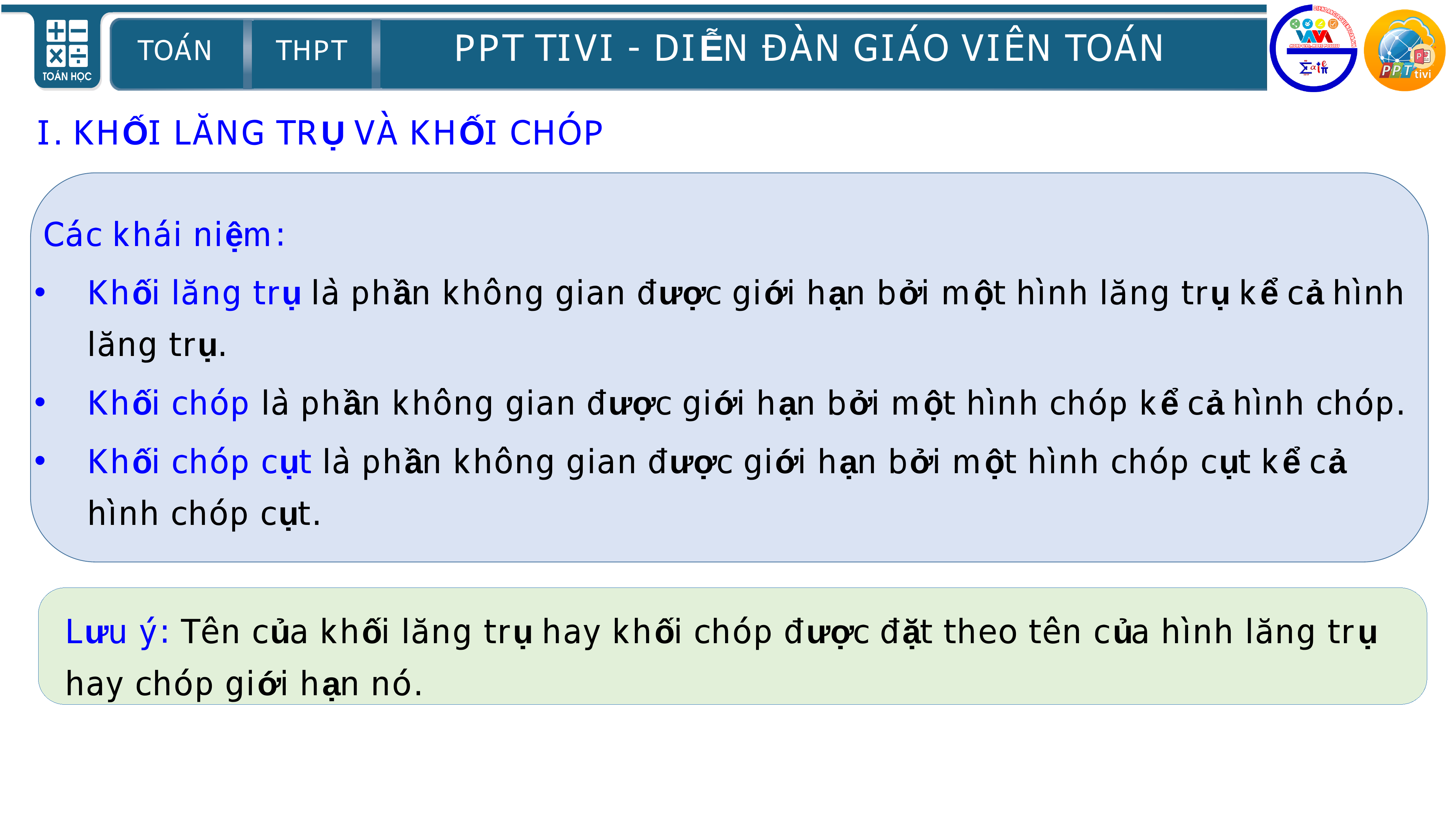

I. KHỐI LĂNG TRỤ VÀ KHỐI CHÓP

 Các khái niệm:
Khối lăng trụ là phần không gian được giới hạn bởi một hình lăng trụ kể cả hình lăng trụ.
Khối chóp là phần không gian được giới hạn bởi một hình chóp kể cả hình chóp.
Khối chóp cụt là phần không gian được giới hạn bởi một hình chóp cụt kể cả hình chóp cụt.
Lưu ý: Tên của khối lăng trụ hay khối chóp được đặt theo tên của hình lăng trụ hay chóp giới hạn nó.